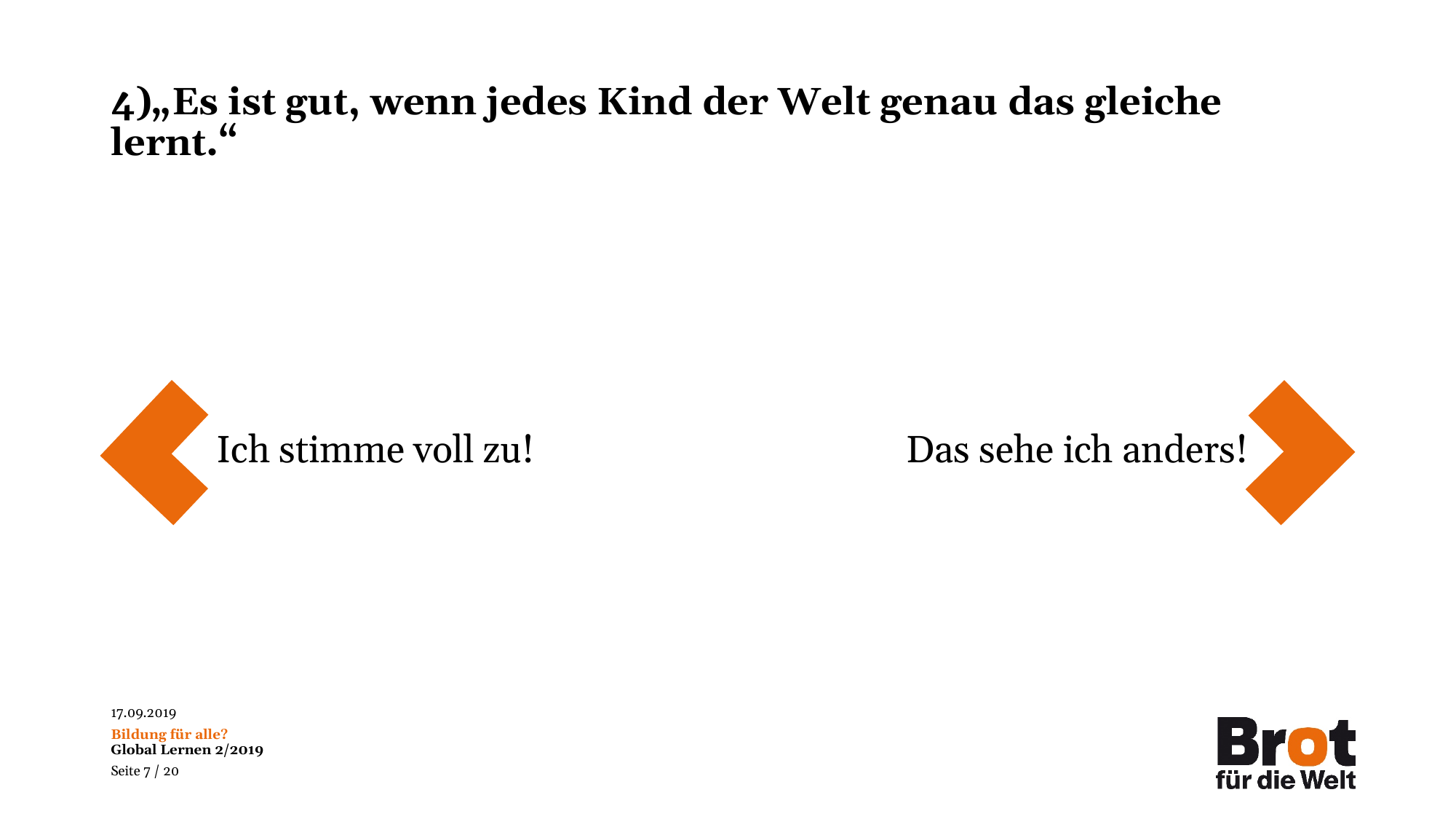

# 4)„Es ist gut, wenn jedes Kind der Welt genau das gleiche lernt.“

Ich stimme voll zu!
Das sehe ich anders!